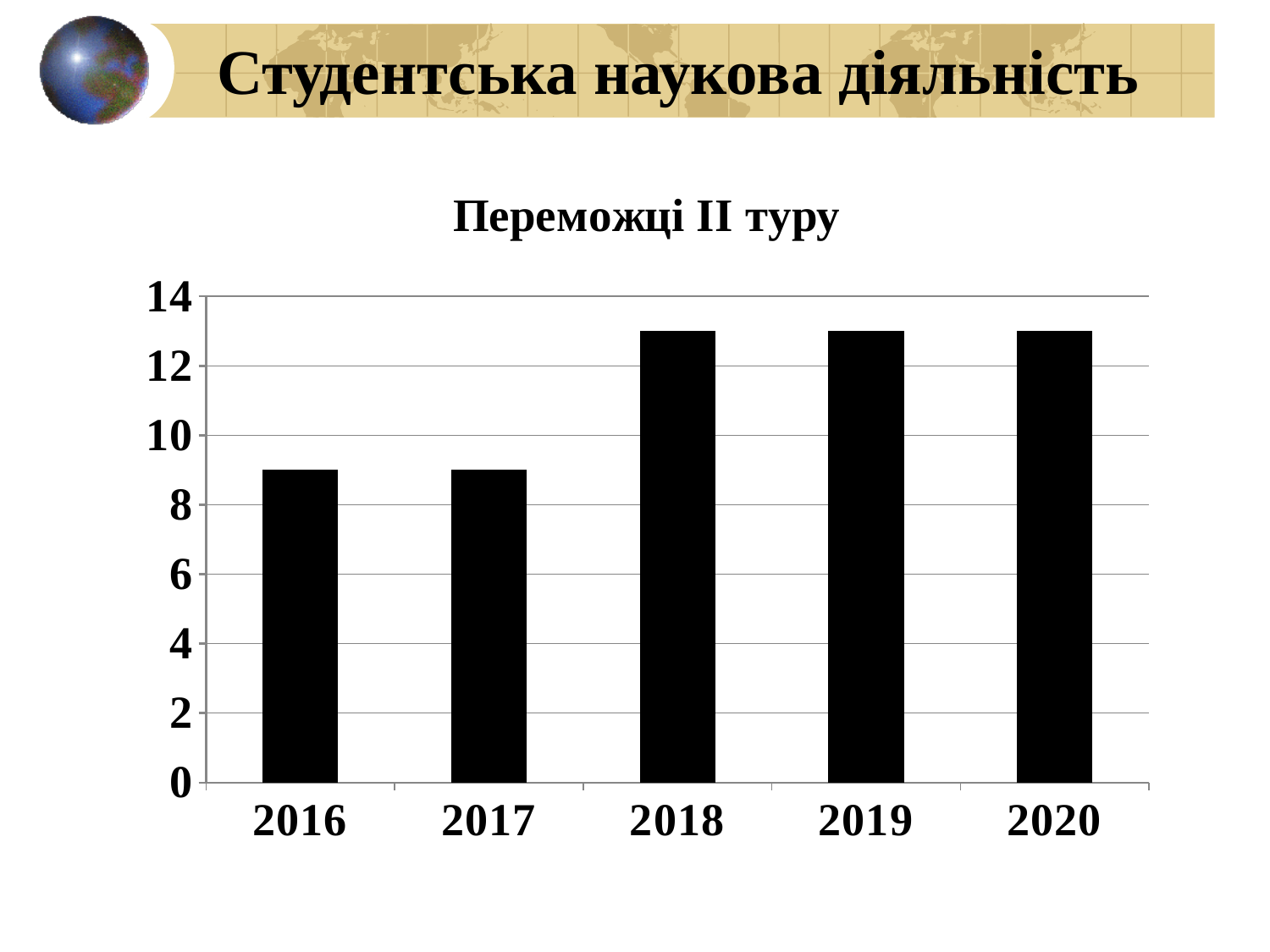

Студентська наукова діяльність

### Chart: Переможці II туру

| Category | Ряд 1 |
|---|---|
| 2016 | 9.0 |
| 2017 | 9.0 |
| 2018 | 13.0 |
| 2019 | 13.0 |
| 2020 | 13.0 |